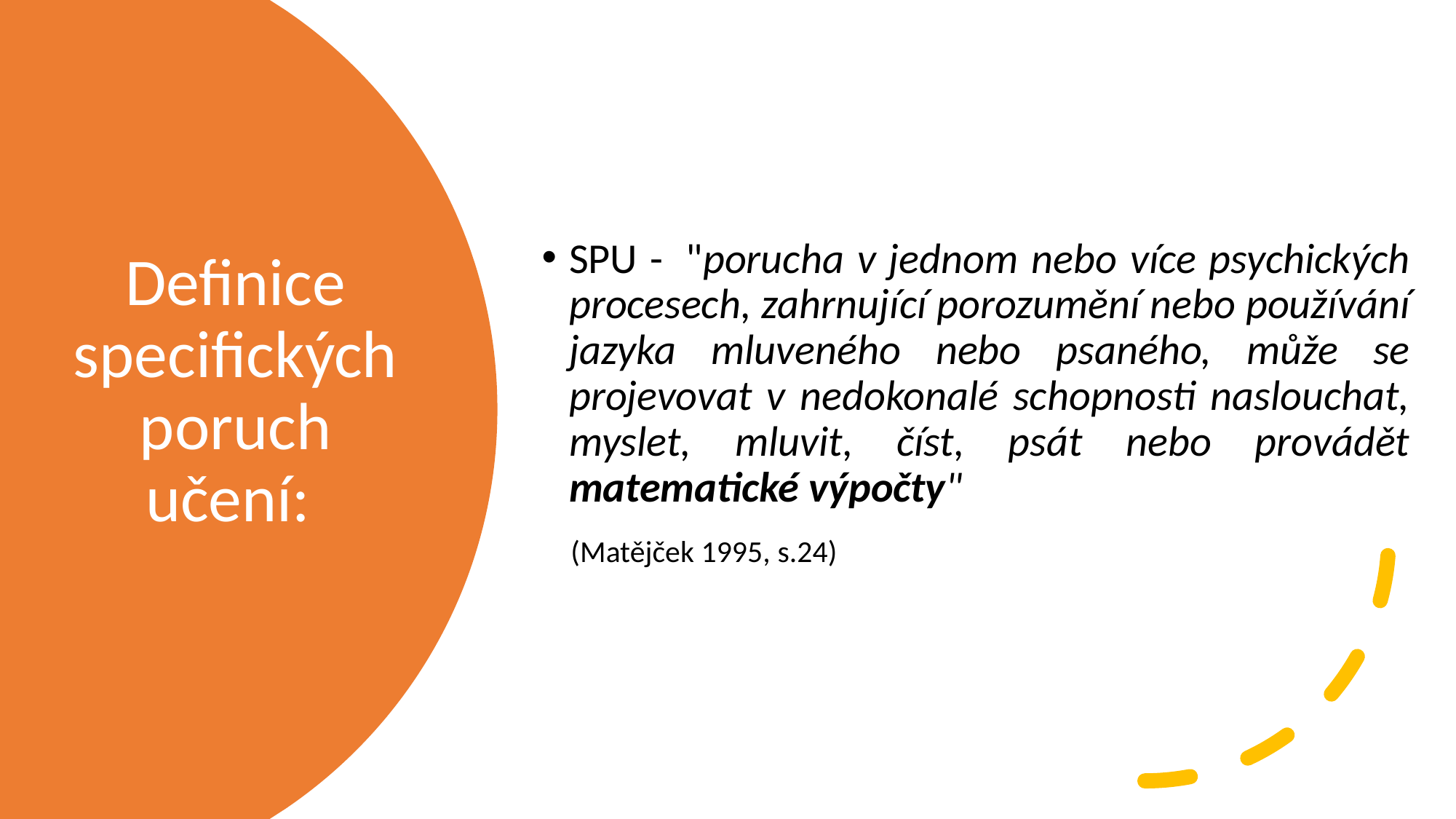

SPU -  "porucha v jednom nebo více psychických procesech, zahrnující porozumění nebo používání jazyka mluveného nebo psaného, může se projevovat v nedokonalé schopnosti naslouchat, myslet, mluvit, číst, psát nebo provádět matematické výpočty"
   (Matějček 1995, s.24)
# Definice specifických poruch učení: